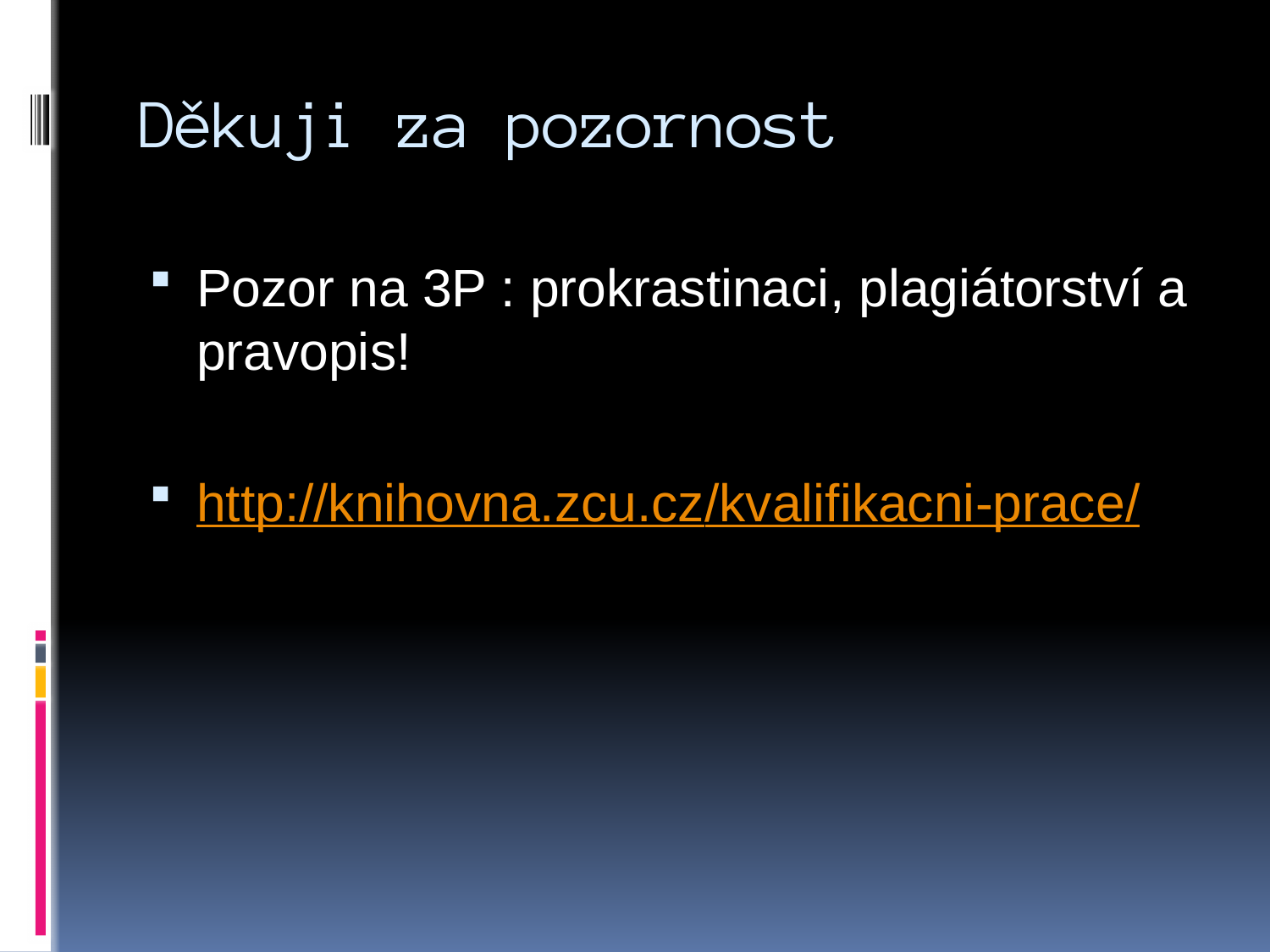

# Děkuji za pozornost
Pozor na 3P : prokrastinaci, plagiátorství a pravopis!

http://knihovna.zcu.cz/kvalifikacni-prace/